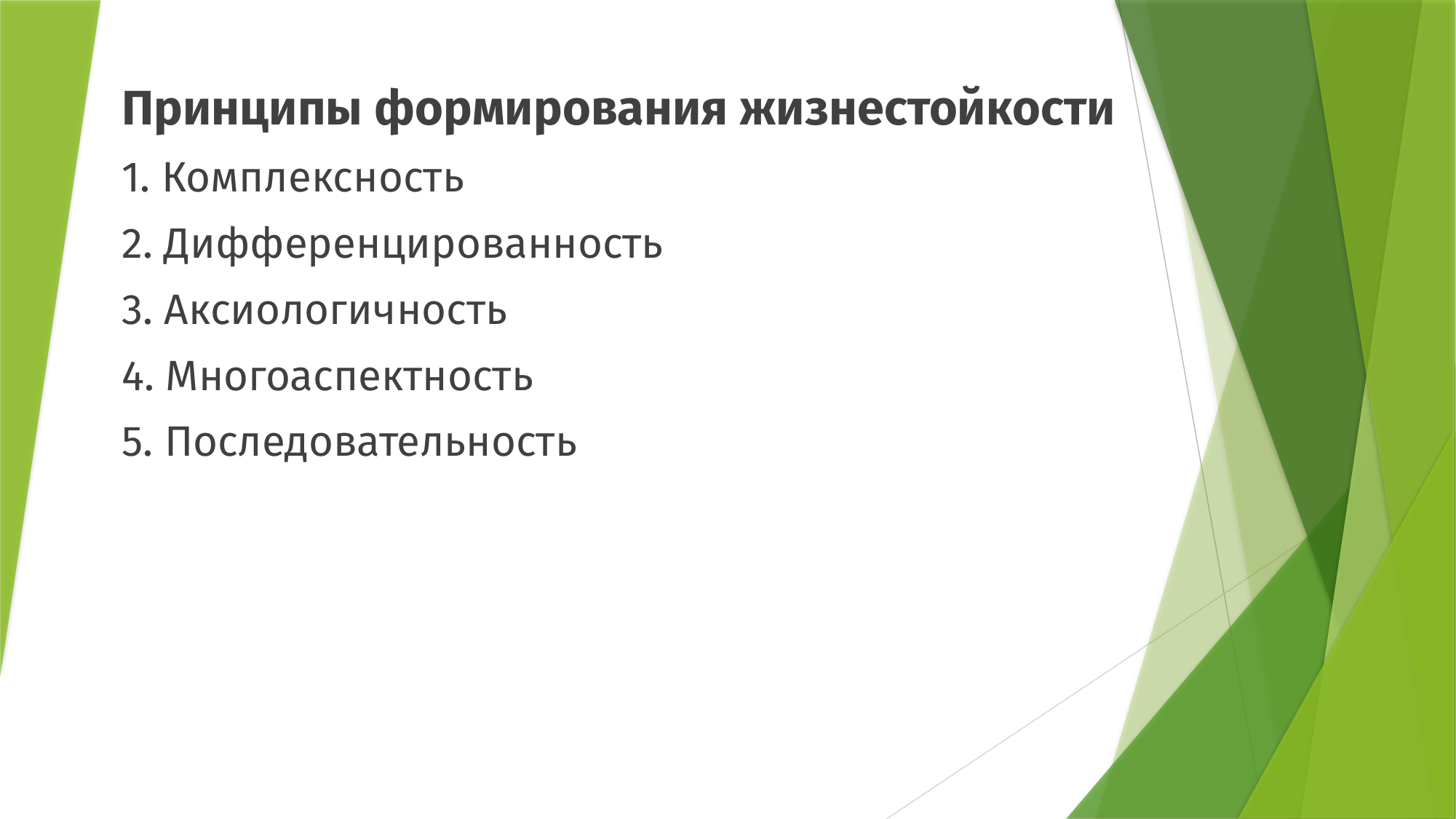

# Принципы формирования жизнестойкости
1. Комплексность
2. Дифференцированность
3. Аксиологичность
4. Многоаспектность
5. Последовательность